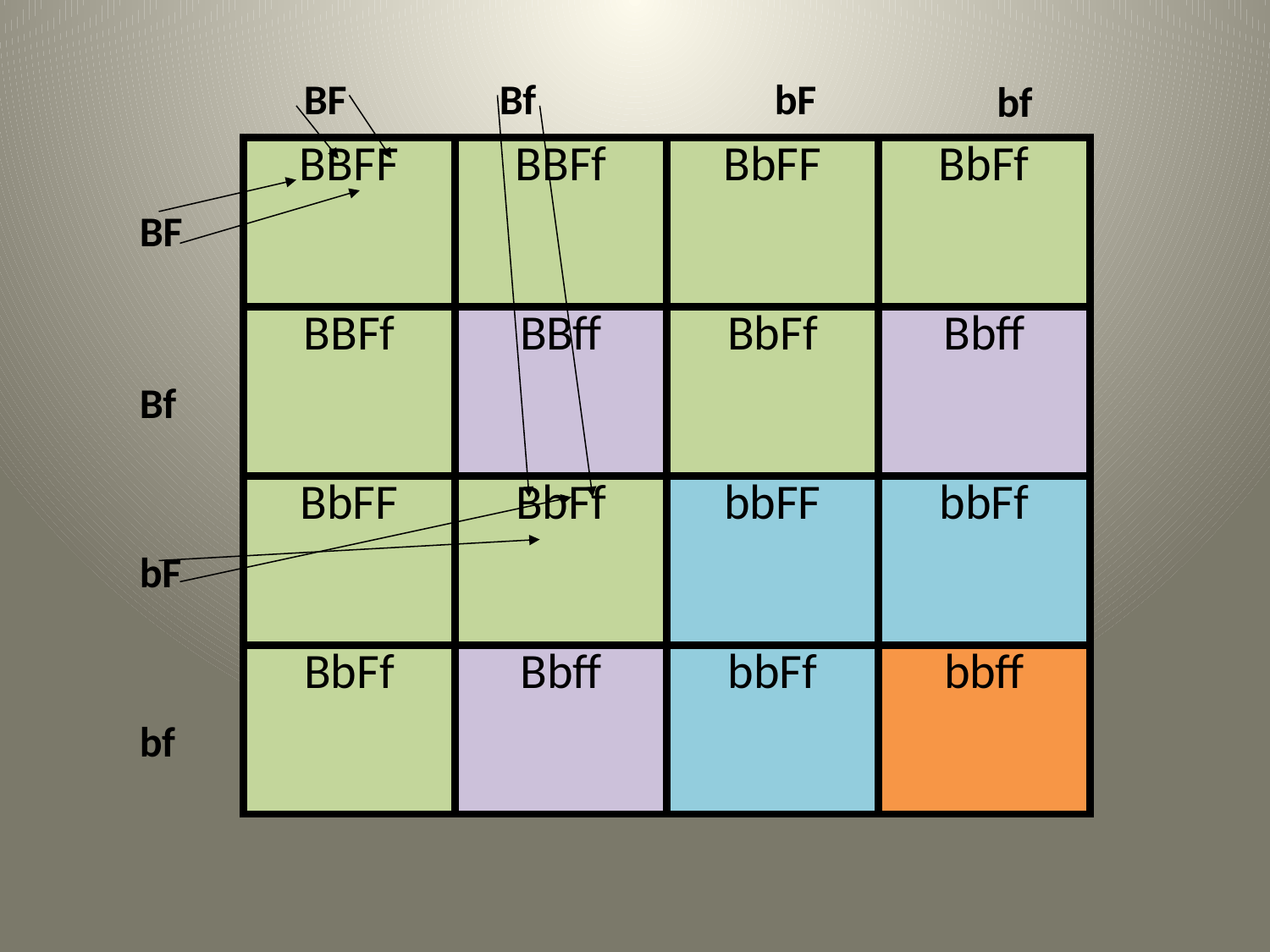

BF
Bf
bF
bf

| BBFF | BBFf | BbFF | BbFf |
| --- | --- | --- | --- |
| BBFf | BBff | BbFf | Bbff |
| BbFF | BbFf | bbFF | bbFf |
| BbFf | Bbff | bbFf | bbff |

BF
Bf

bF

bf